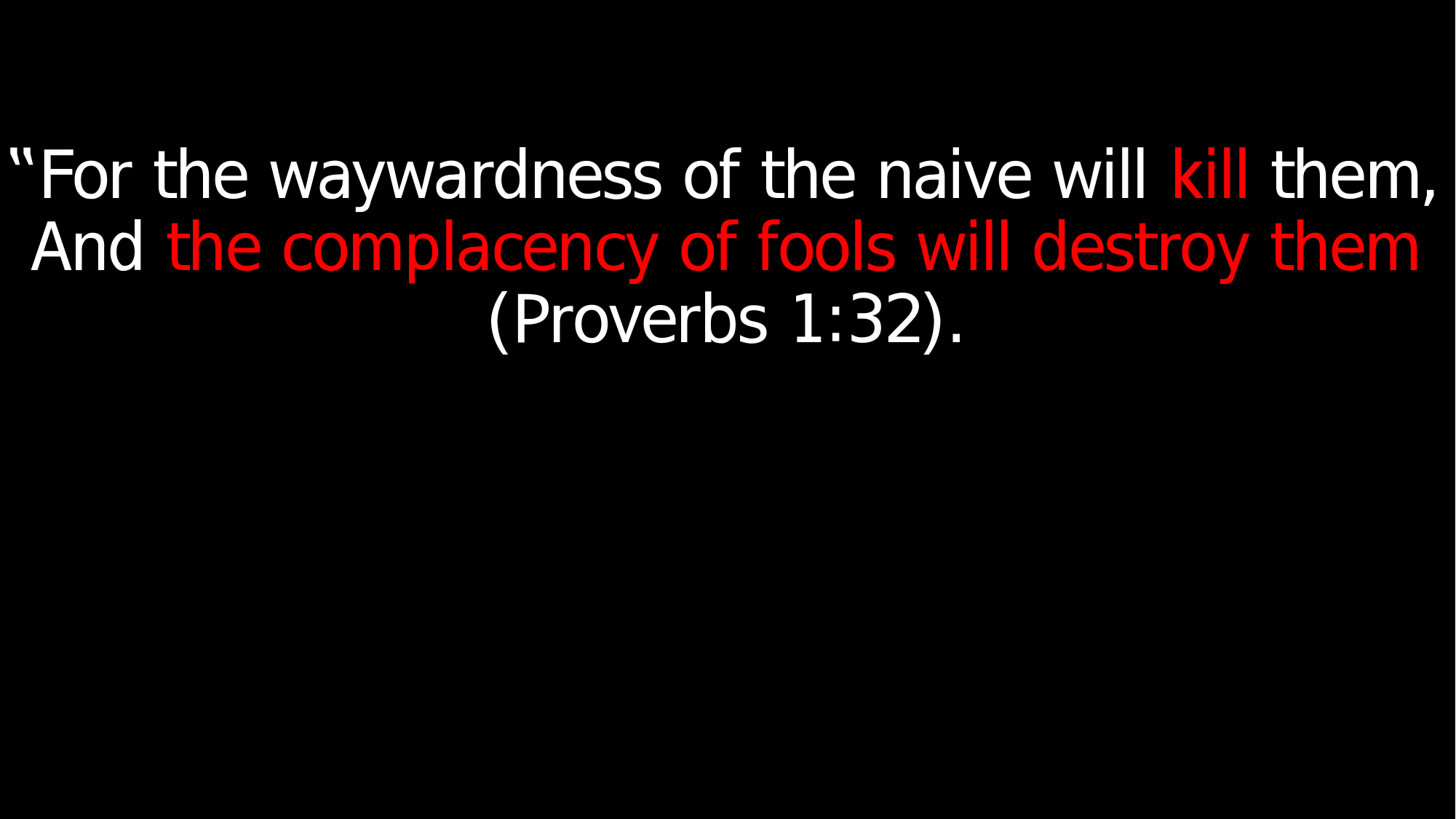

“For the waywardness of the naive will kill them,
And the complacency of fools will destroy them (Proverbs 1:32).